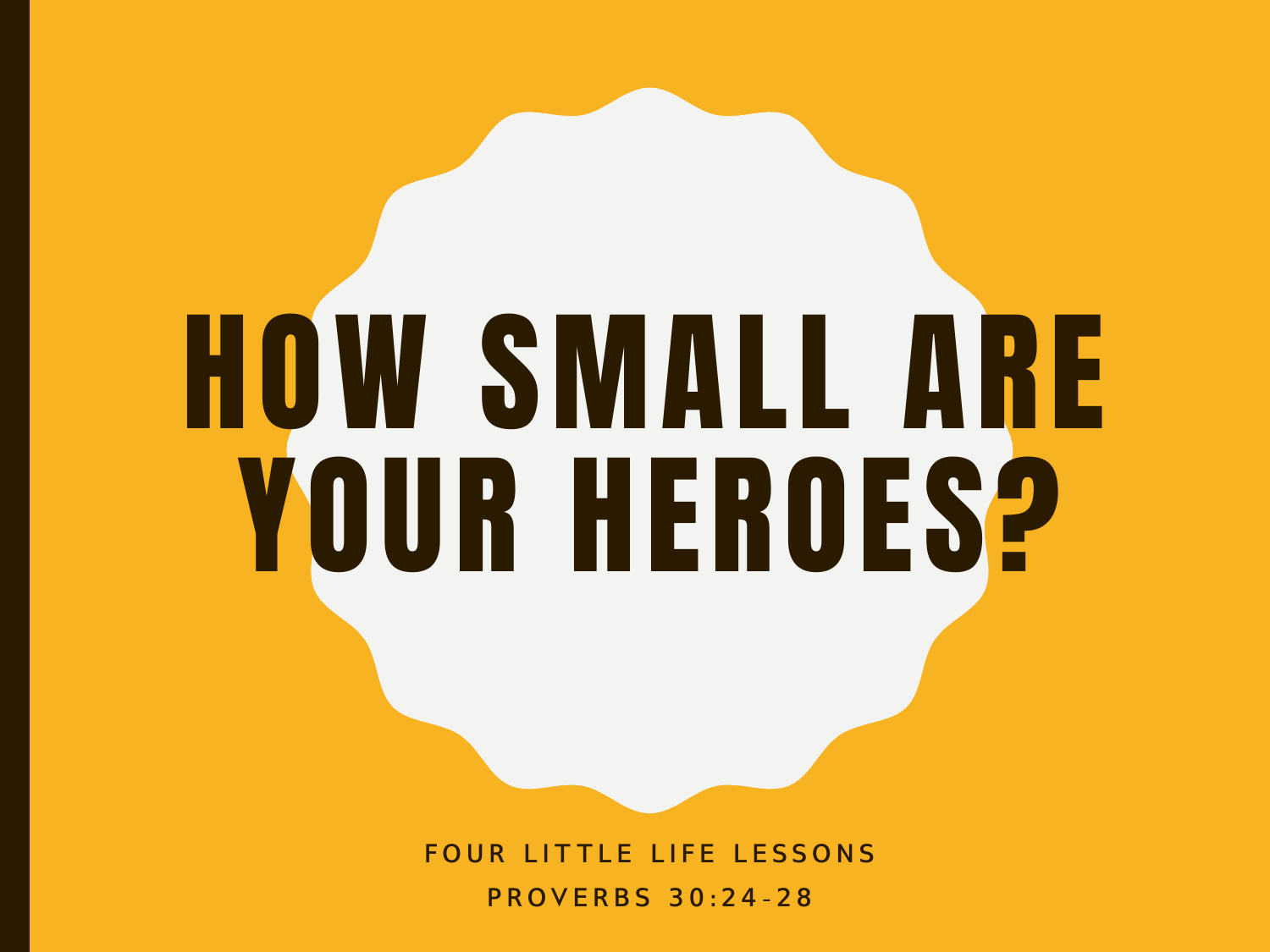

# How Small Are Your Heroes?
Four Little Life lessons
Proverbs 30:24-28